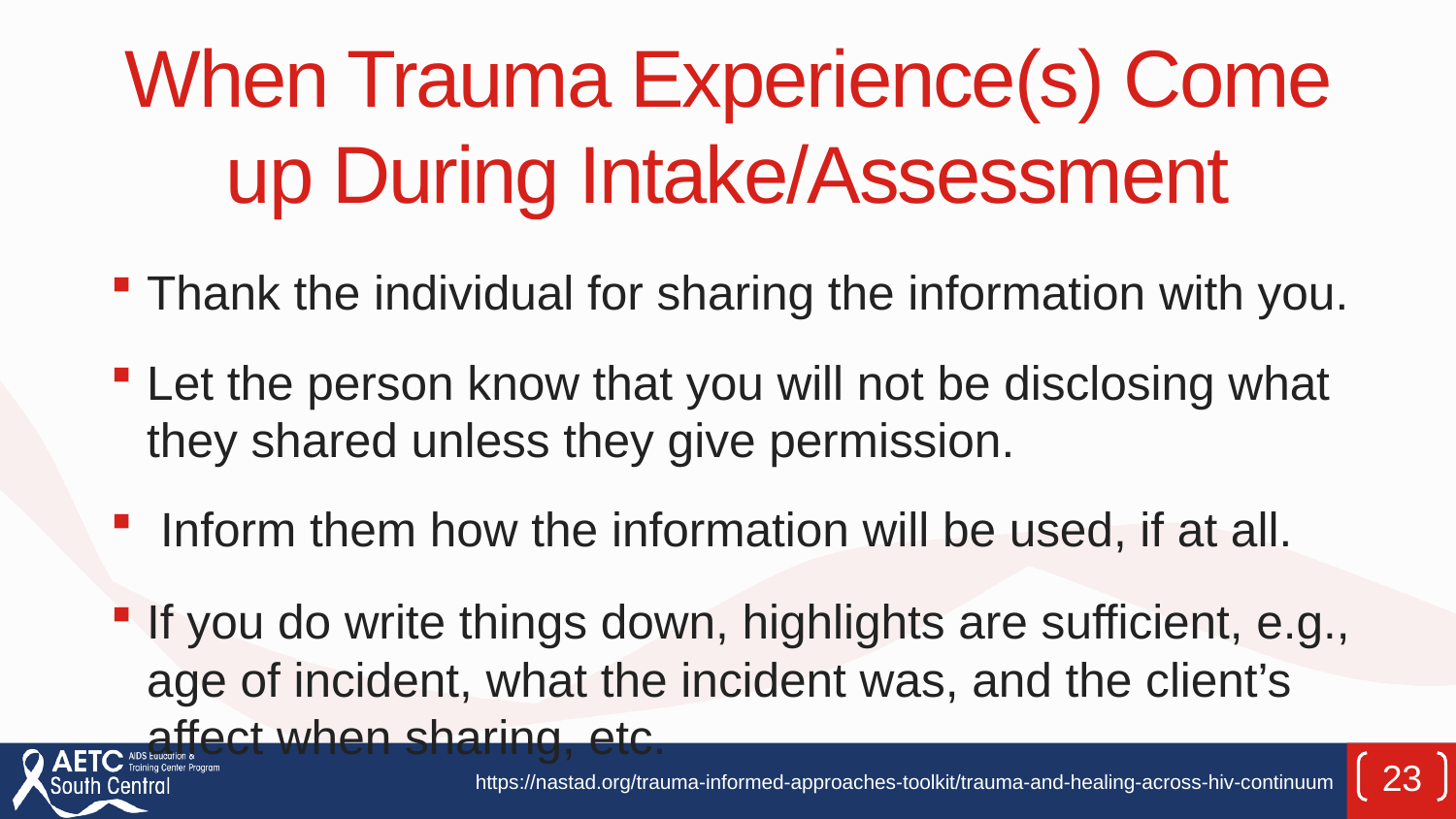

# When Trauma Experience(s) Come up During Intake/Assessment
Thank the individual for sharing the information with you.

Let the person know that you will not be disclosing what they shared unless they give permission.

 Inform them how the information will be used, if at all.

If you do write things down, highlights are sufficient, e.g., age of incident, what the incident was, and the client’s affect when sharing, etc.
23
https://nastad.org/trauma-informed-approaches-toolkit/trauma-and-healing-across-hiv-continuum